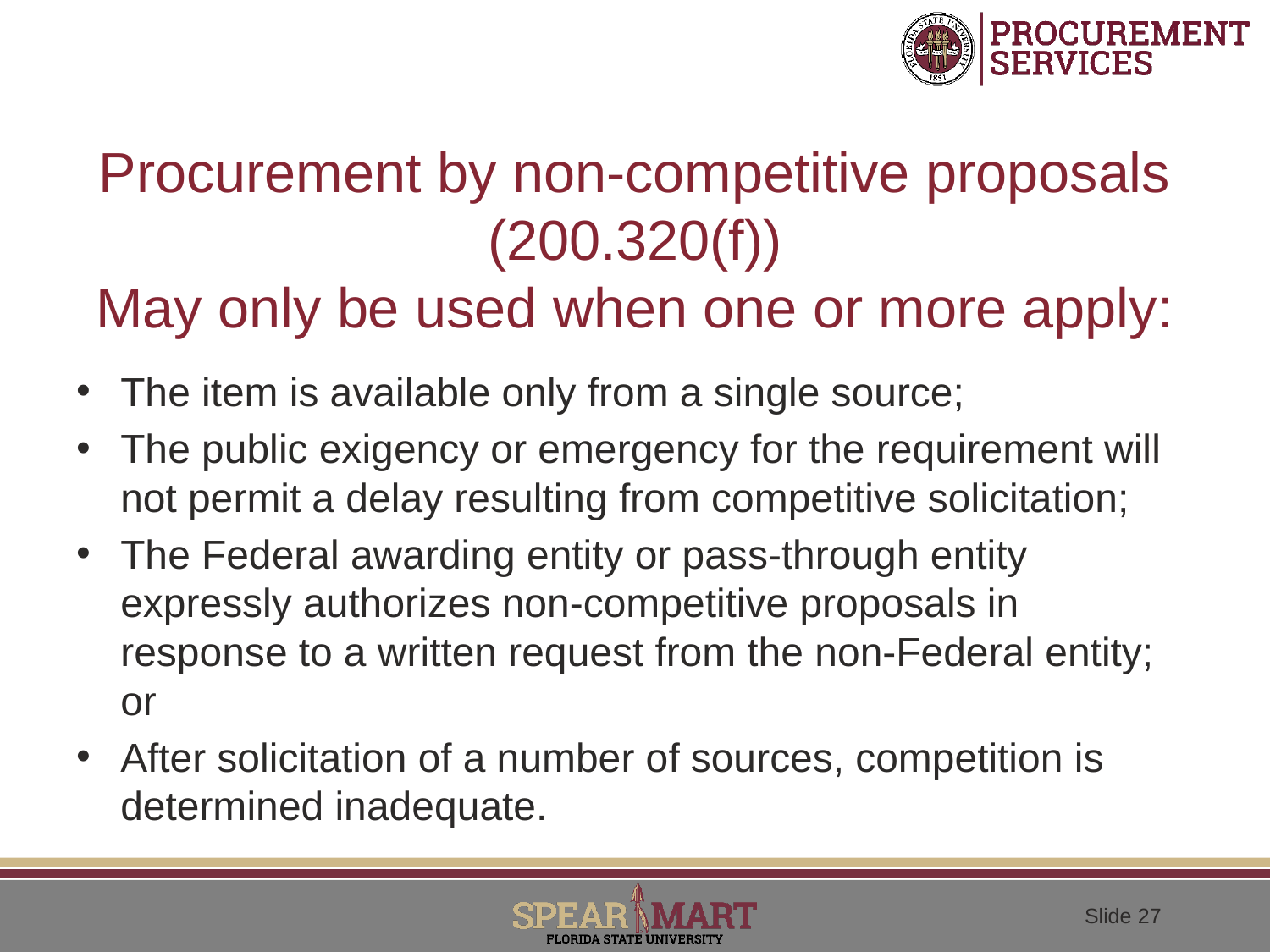

# Procurement by non-competitive proposals (200.320(f)) May only be used when one or more apply:
The item is available only from a single source;
The public exigency or emergency for the requirement will not permit a delay resulting from competitive solicitation;
The Federal awarding entity or pass-through entity expressly authorizes non-competitive proposals in response to a written request from the non-Federal entity; or
After solicitation of a number of sources, competition is determined inadequate.